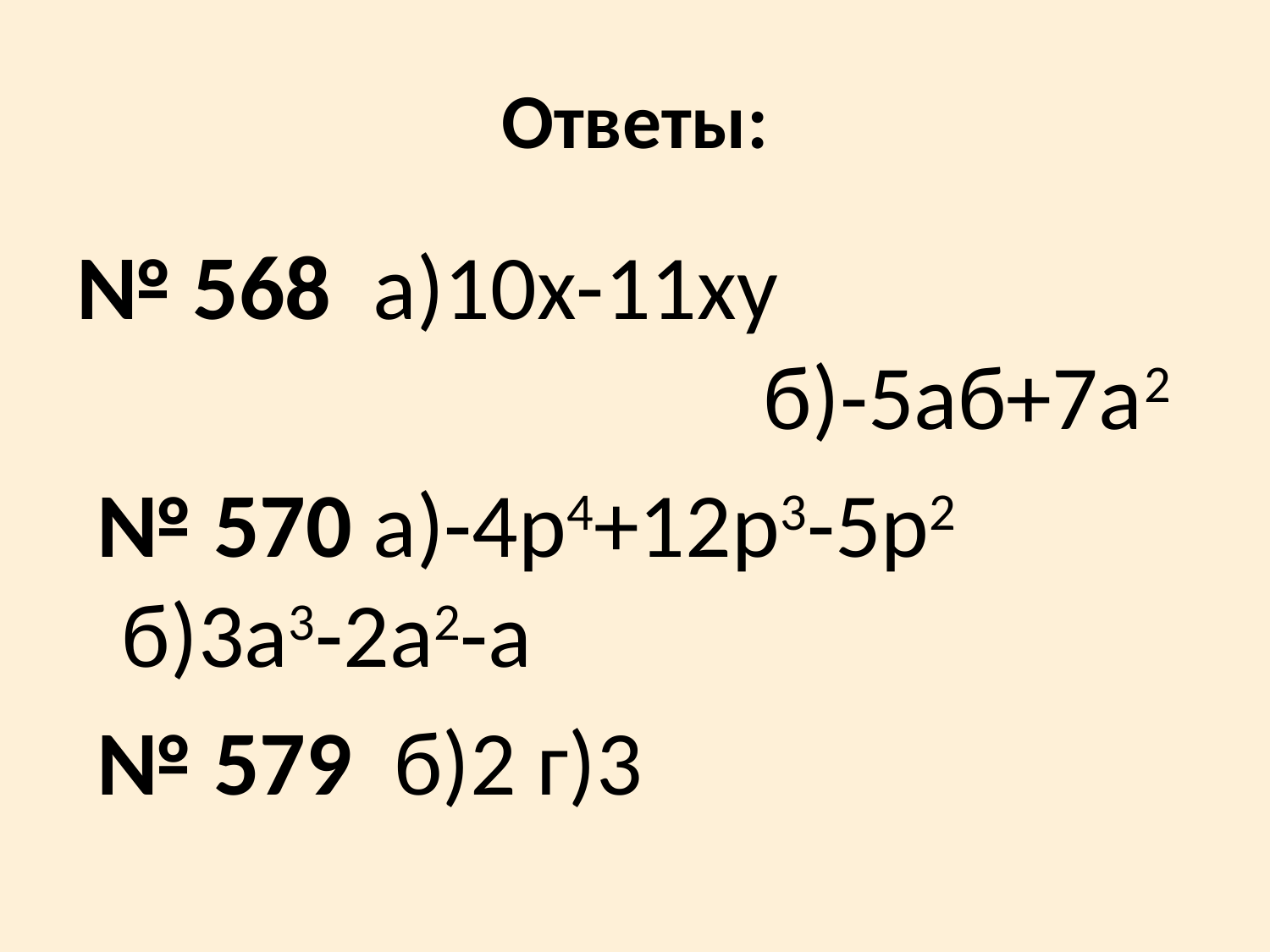

# Ответы:
№ 568  а)10х-11ху                                                    б)-5аб+7а2
 № 570 а)-4р4+12р3-5р2  б)3а3-2а2-а
 № 579  б)2 г)3